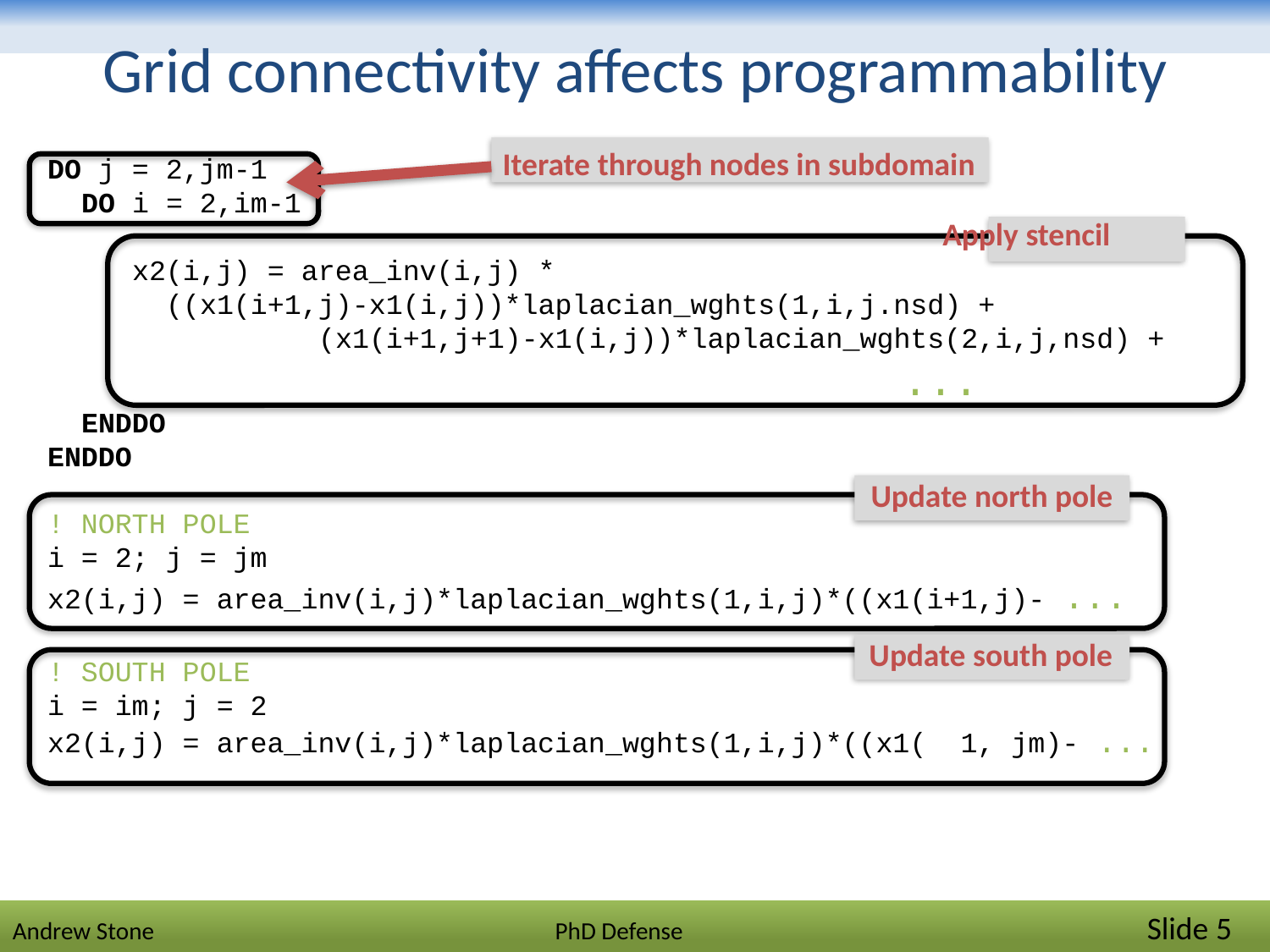

# Grid connectivity affects programmability

  DO j = 2,jm-1
    DO i = 2,im-1

       x2(i,j) = area_inv(i,j) *
         ((x1(i+1,j)-x1(i,j))*laplacian_wghts(1,i,j.nsd) +
		   (x1(i+1,j+1)-x1(i,j))*laplacian_wghts(2,i,j,nsd) +
		                        		...
    ENDDO
  ENDDO
  ! NORTH POLE
  i = 2; j = jm
  x2(i,j) = area_inv(i,j)*laplacian_wghts(1,i,j)*((x1(i+1,j)- ...

  ! SOUTH POLE
  i = im; j = 2
  x2(i,j) = area_inv(i,j)*laplacian_wghts(1,i,j)*((x1(  1, jm)- ...

Iterate through nodes in subdomain

Apply stencil

Update north pole

Update south pole

Andrew Stone                                                                         PhD Defense	Slide 5